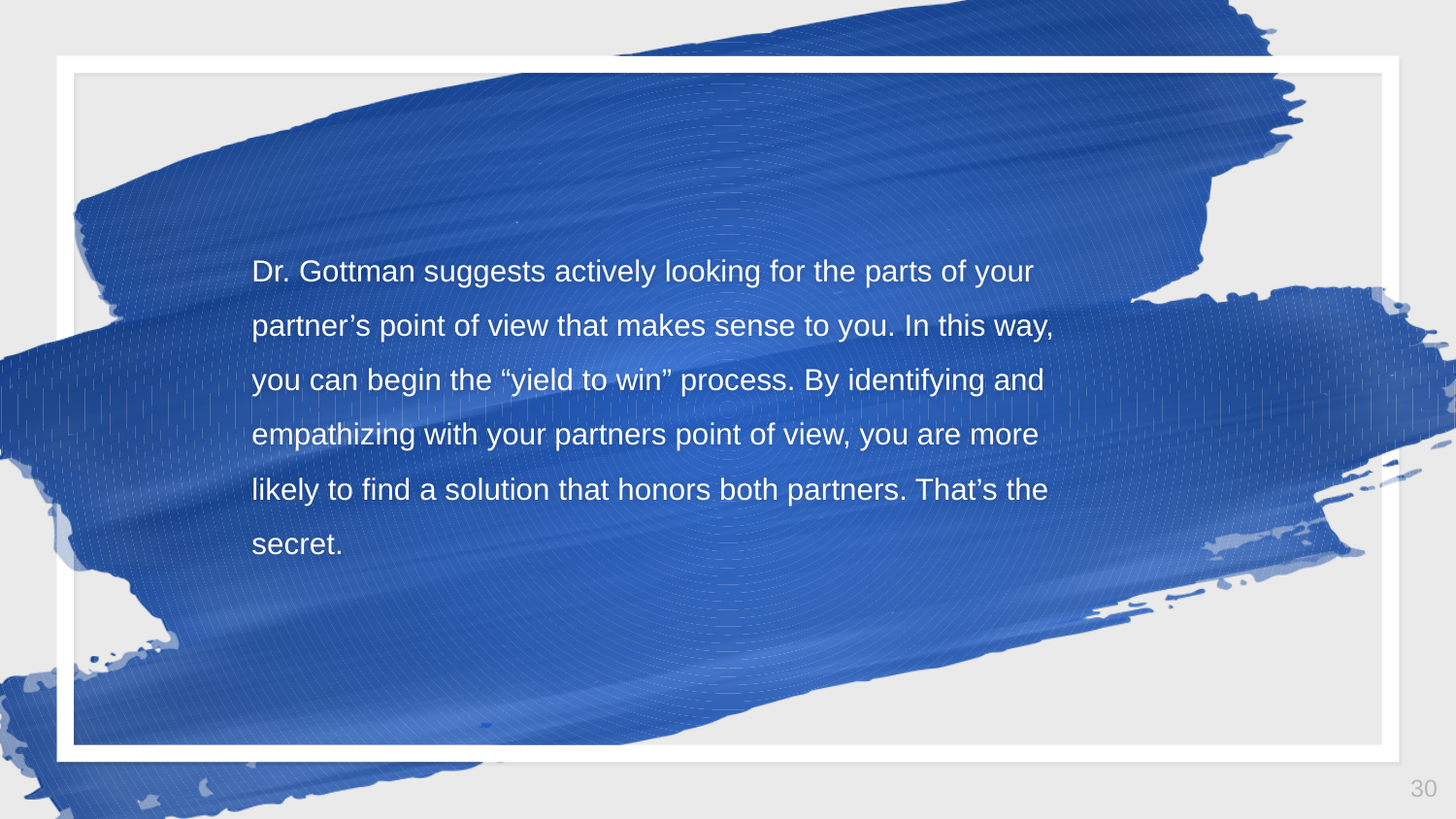

Dr. Gottman suggests actively looking for the parts of your partner’s point of view that makes sense to you. In this way, you can begin the “yield to win” process. By identifying and empathizing with your partners point of view, you are more likely to find a solution that honors both partners. That’s the secret.
30